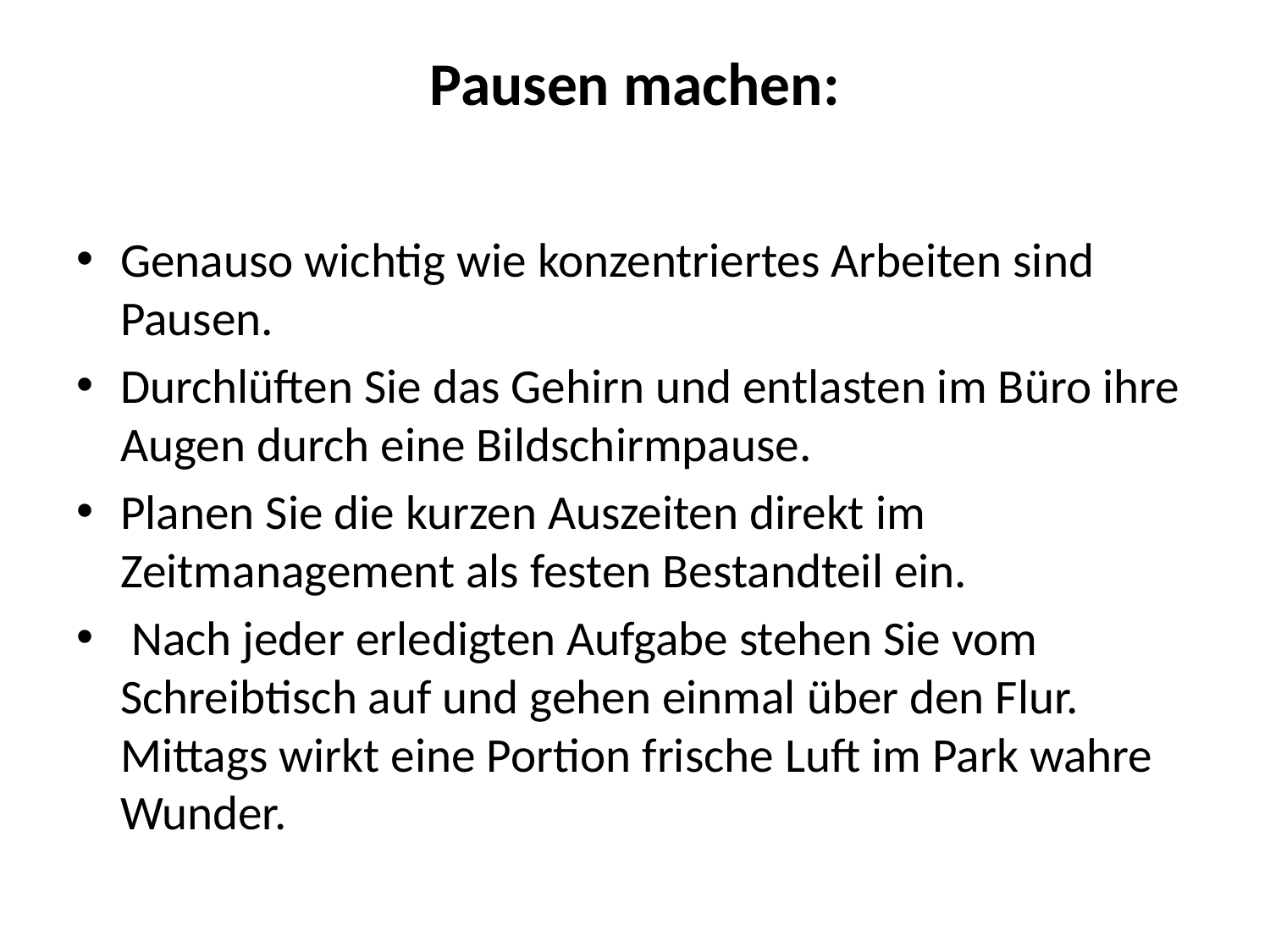

# Pausen machen:
Genauso wichtig wie konzentriertes Arbeiten sind Pausen.
Durchlüften Sie das Gehirn und entlasten im Büro ihre Augen durch eine Bildschirmpause.
Planen Sie die kurzen Auszeiten direkt im Zeitmanagement als festen Bestandteil ein.
 Nach jeder erledigten Aufgabe stehen Sie vom Schreibtisch auf und gehen einmal über den Flur. Mittags wirkt eine Portion frische Luft im Park wahre Wunder.